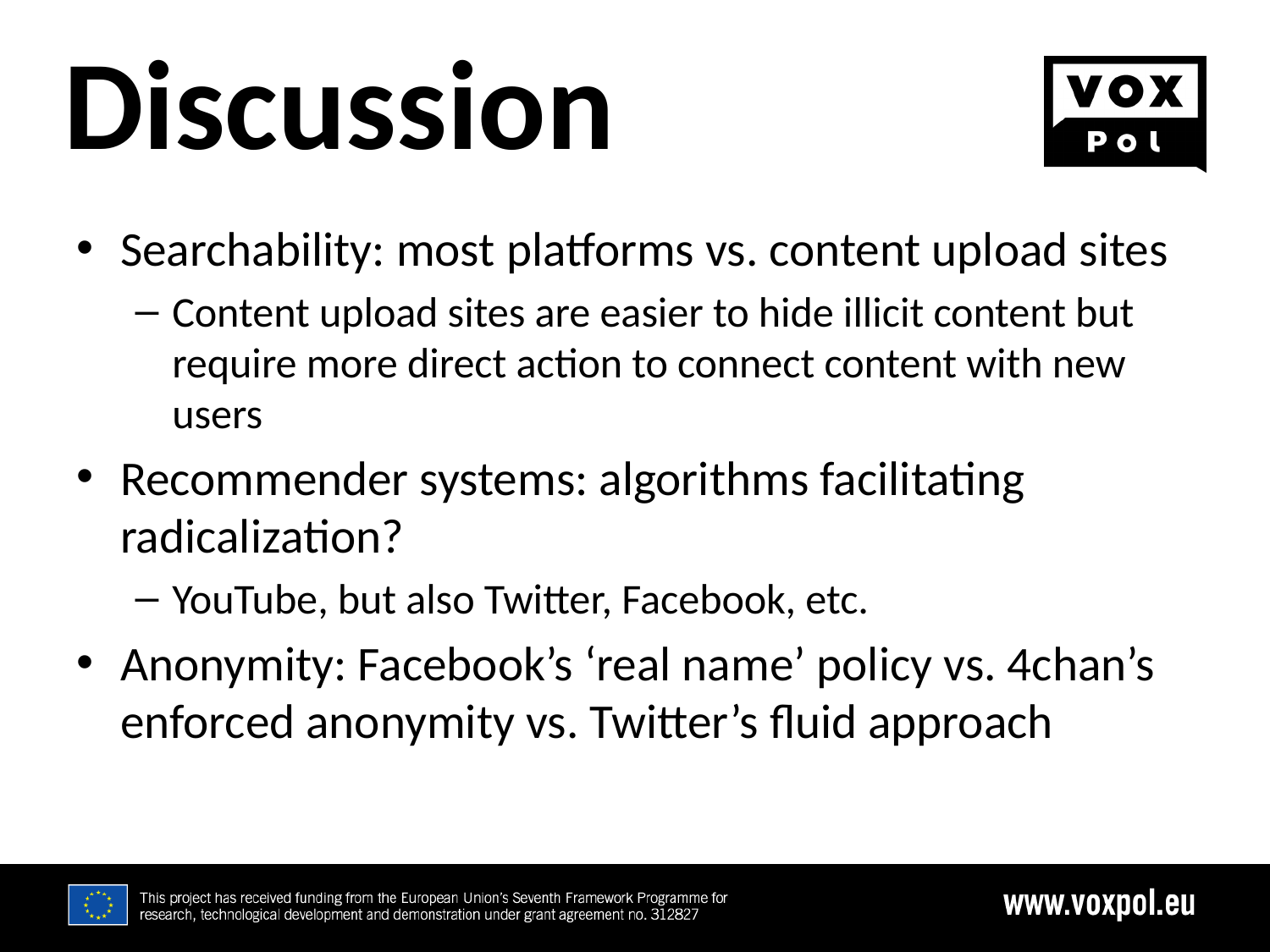

6/23/19
# Discussion
Searchability: most platforms vs. content upload sites
Content upload sites are easier to hide illicit content but require more direct action to connect content with new users
Recommender systems: algorithms facilitating radicalization?
YouTube, but also Twitter, Facebook, etc.
Anonymity: Facebook’s ‘real name’ policy vs. 4chan’s enforced anonymity vs. Twitter’s fluid approach